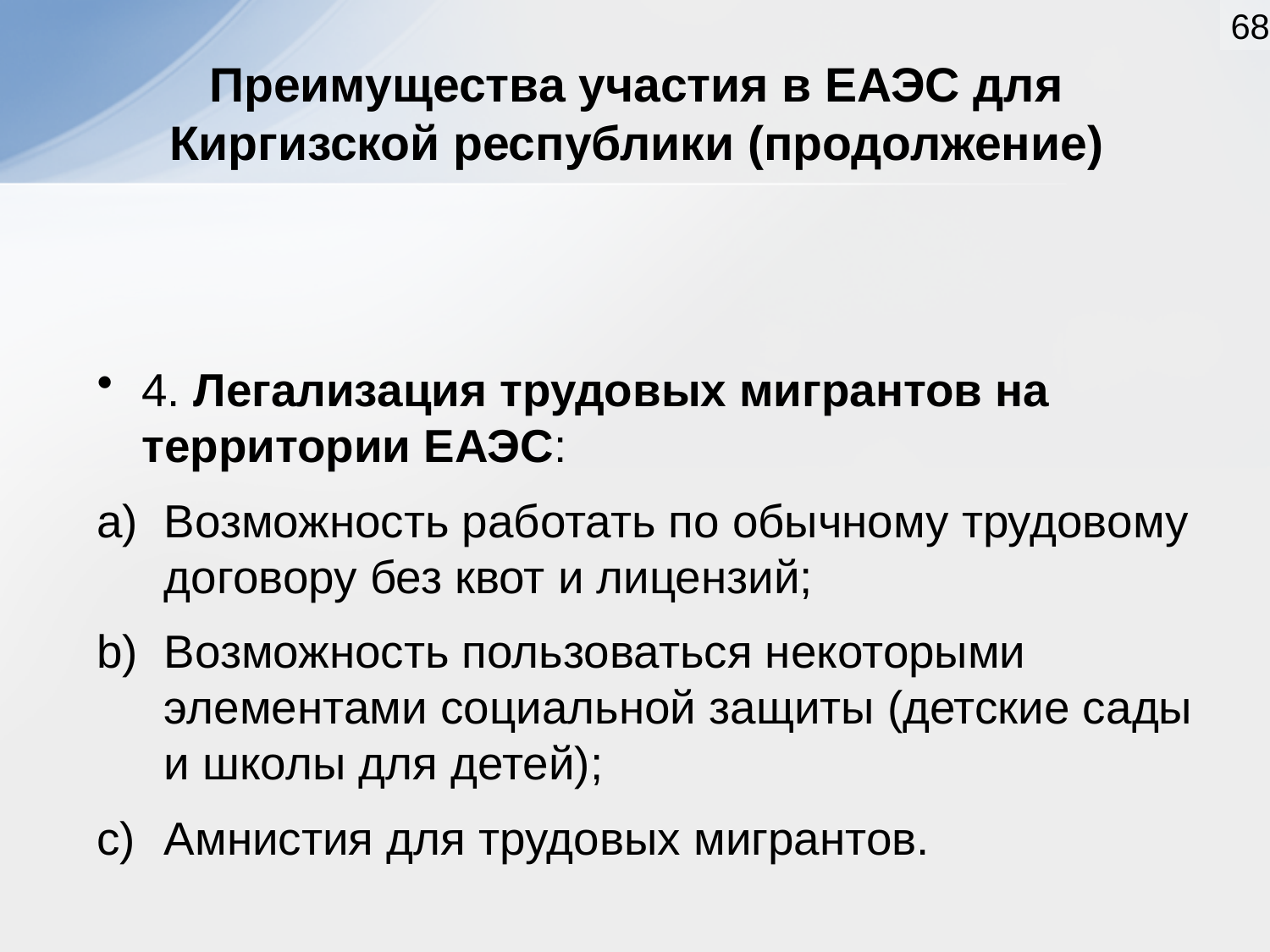

68
# Преимущества участия в ЕАЭС для Киргизской республики (продолжение)

4. Легализация трудовых мигрантов на территории ЕАЭС:
Возможность работать по обычному трудовому договору без квот и лицензий;
Возможность пользоваться некоторыми элементами социальной защиты (детские сады и школы для детей);
Амнистия для трудовых мигрантов.